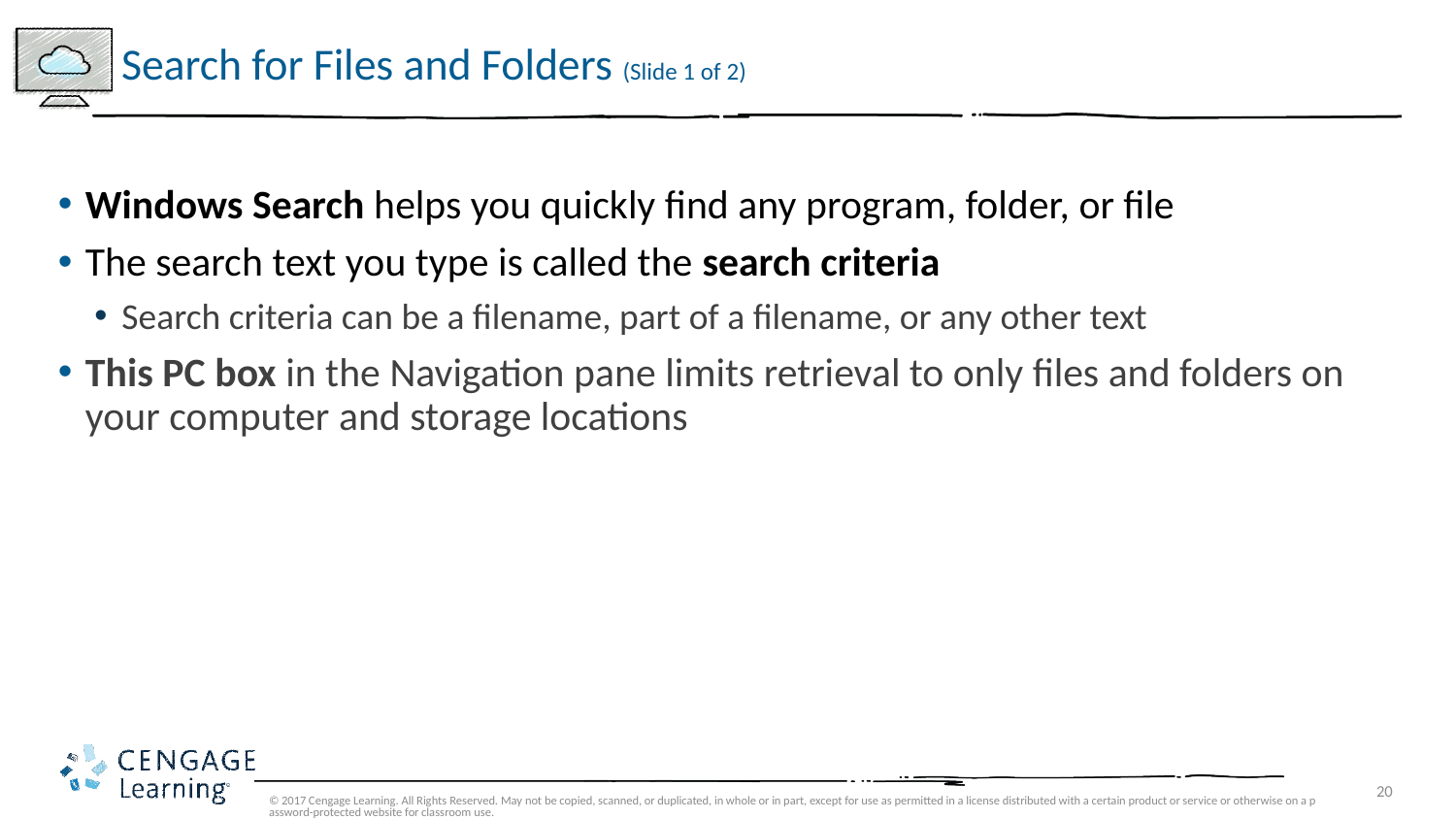

# Search for Files and Folders (Slide 1 of 2)
Windows Search helps you quickly find any program, folder, or file
The search text you type is called the search criteria
Search criteria can be a filename, part of a filename, or any other text
This PC box in the Navigation pane limits retrieval to only files and folders on your computer and storage locations

© 2017 Cengage Learning. All Rights Reserved. May not be copied, scanned, or duplicated, in whole or in part, except for use as permitted in a license distributed with a certain product or service or otherwise on a password-protected website for classroom use.